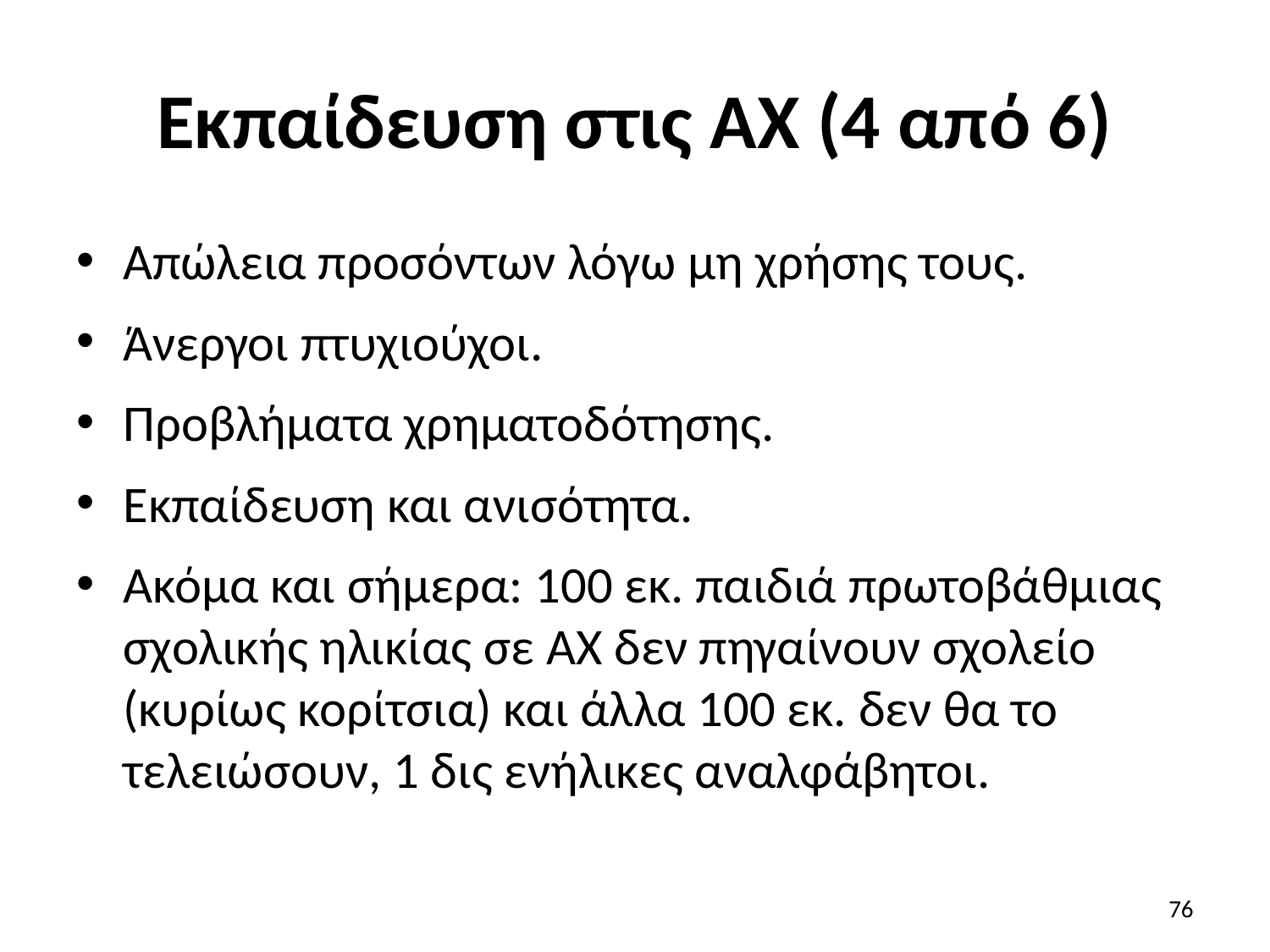

# Εκπαίδευση στις ΑΧ (4 από 6)
Απώλεια προσόντων λόγω μη χρήσης τους.
Άνεργοι πτυχιούχοι.
Προβλήματα χρηματοδότησης.
Εκπαίδευση και ανισότητα.
Ακόμα και σήμερα: 100 εκ. παιδιά πρωτοβάθμιας σχολικής ηλικίας σε ΑΧ δεν πηγαίνουν σχολείο (κυρίως κορίτσια) και άλλα 100 εκ. δεν θα το τελειώσουν, 1 δις ενήλικες αναλφάβητοι.

76